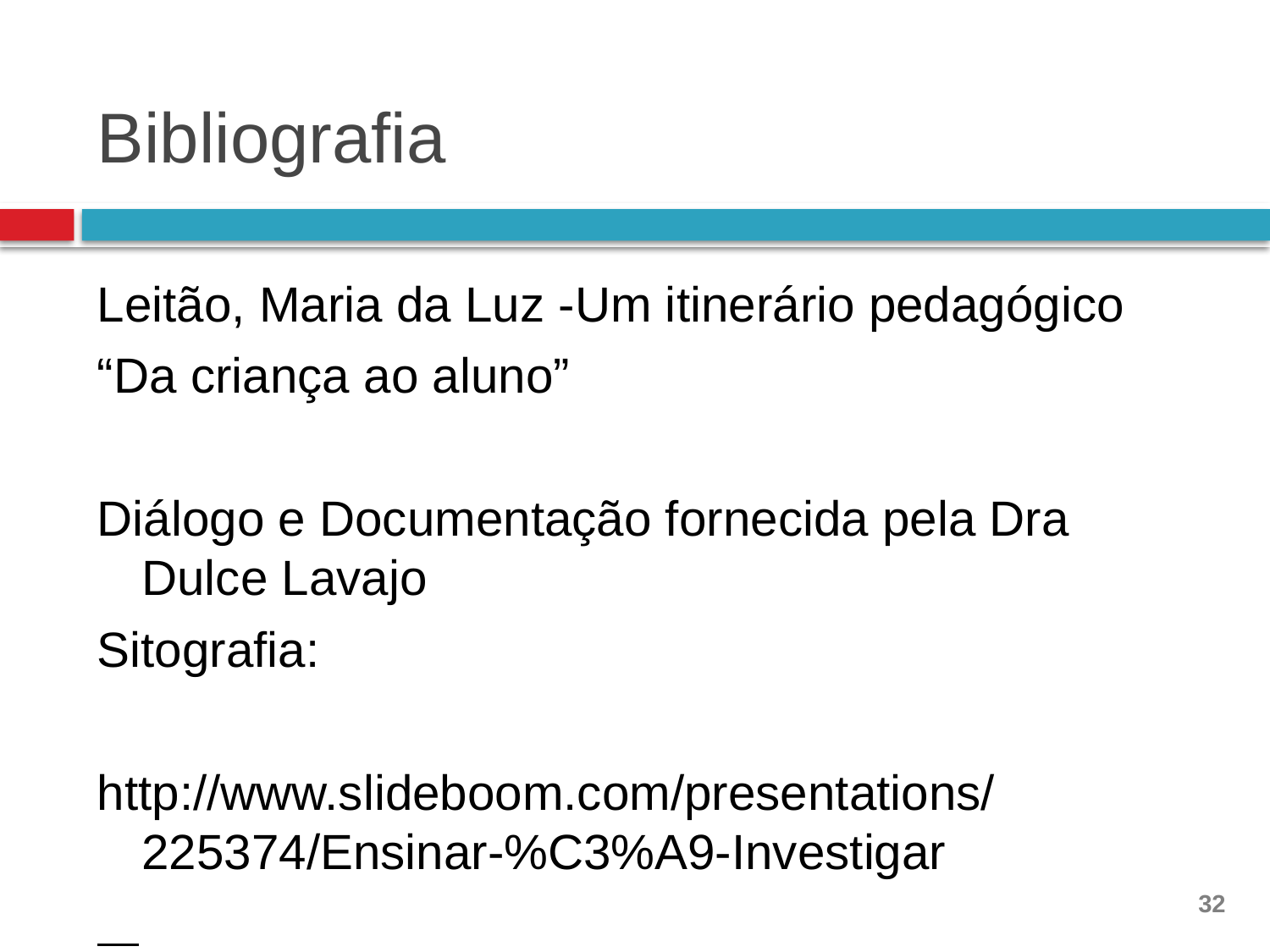

# Bibliografia
Leitão, Maria da Luz -Um itinerário pedagógico
“Da criança ao aluno”

Diálogo e Documentação fornecida pela Dra Dulce Lavajo
Sitografia:

http://www.slideboom.com/presentations/225374/Ensinar-%C3%A9-Investigar

32